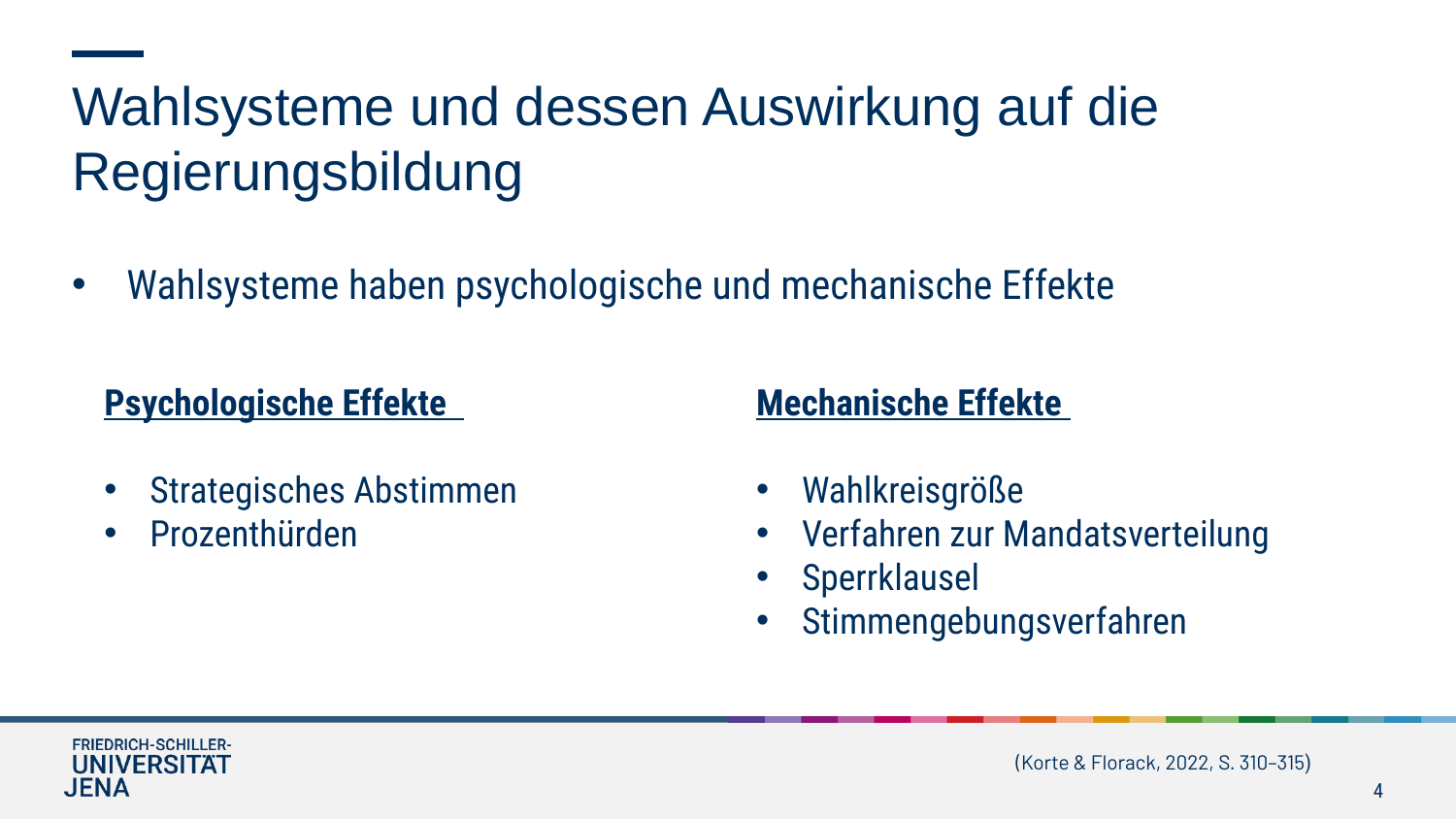

Wahlsysteme und dessen Auswirkung auf die Regierungsbildung

Wahlsysteme haben psychologische und mechanische Effekte
Psychologische Effekte

Strategisches Abstimmen
Prozenthürden
Mechanische Effekte

Wahlkreisgröße
Verfahren zur Mandatsverteilung
Sperrklausel
Stimmengebungsverfahren
(Korte & Florack, 2022, S. 310–315)